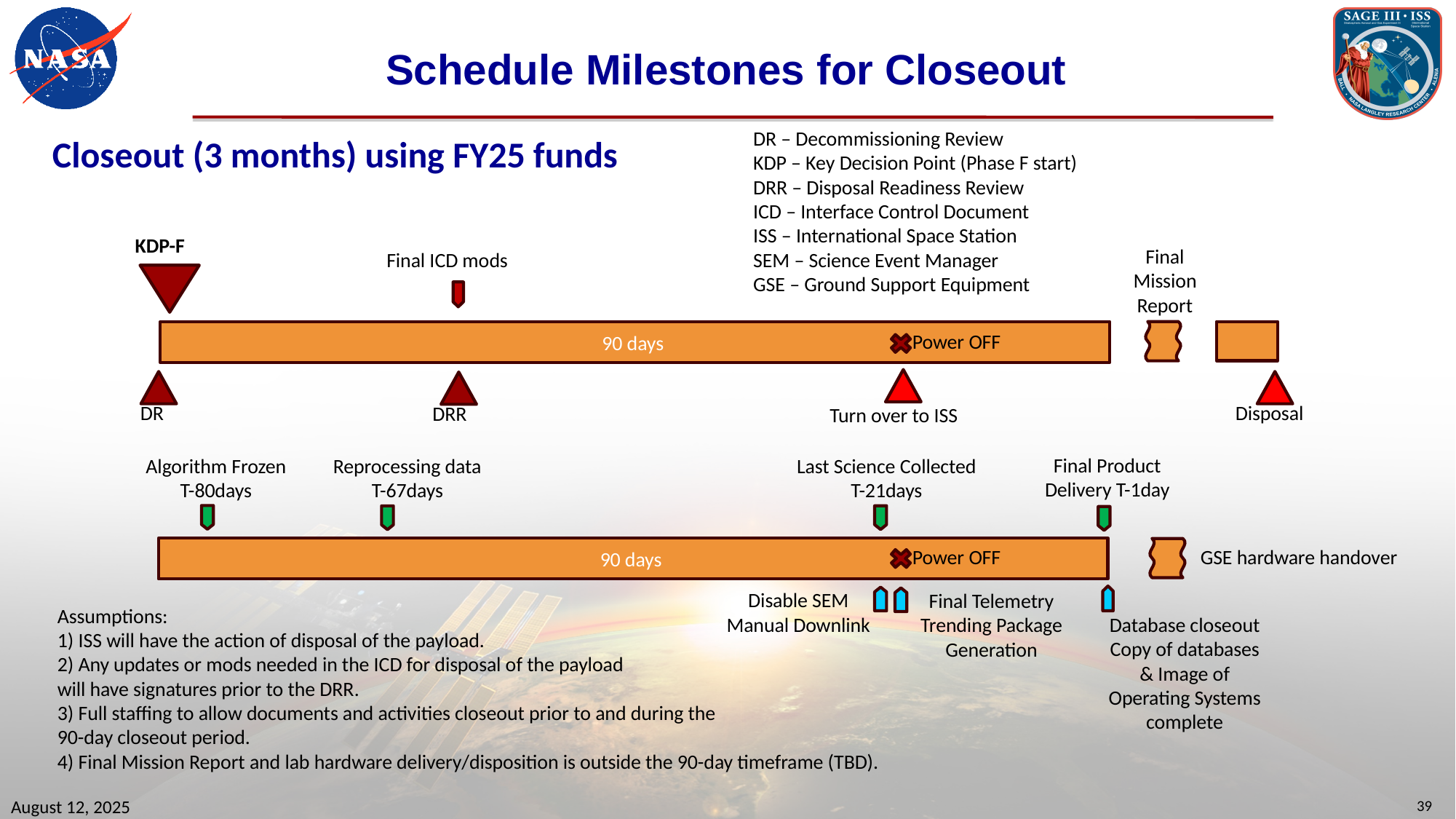

# Schedule Milestones for Closeout
DR – Decommissioning Review
KDP – Key Decision Point (Phase F start)
DRR – Disposal Readiness Review
ICD – Interface Control Document
ISS – International Space Station
SEM – Science Event Manager
GSE – Ground Support Equipment
Closeout (3 months) using FY25 funds
KDP-F

90 days

Turn over to ISS

DR

Disposal

DRR
Final
Mission
Report
Final ICD mods

Power OFF

Final Product
Delivery T-1day
Algorithm Frozen
T-80days
Reprocessing data
T-67days
Last Science Collected
T-21days

90 days
Power OFF
GSE hardware handover

Disable SEM
Manual Downlink
Final Telemetry
Trending Package
Generation

Database closeout
Copy of databases
& Image of
Operating Systems
complete
Assumptions:
1) ISS will have the action of disposal of the payload.
2) Any updates or mods needed in the ICD for disposal of the payload
will have signatures prior to the DRR.
3) Full staffing to allow documents and activities closeout prior to and during the
90-day closeout period.
4) Final Mission Report and lab hardware delivery/disposition is outside the 90-day timeframe (TBD).
August 12, 2025